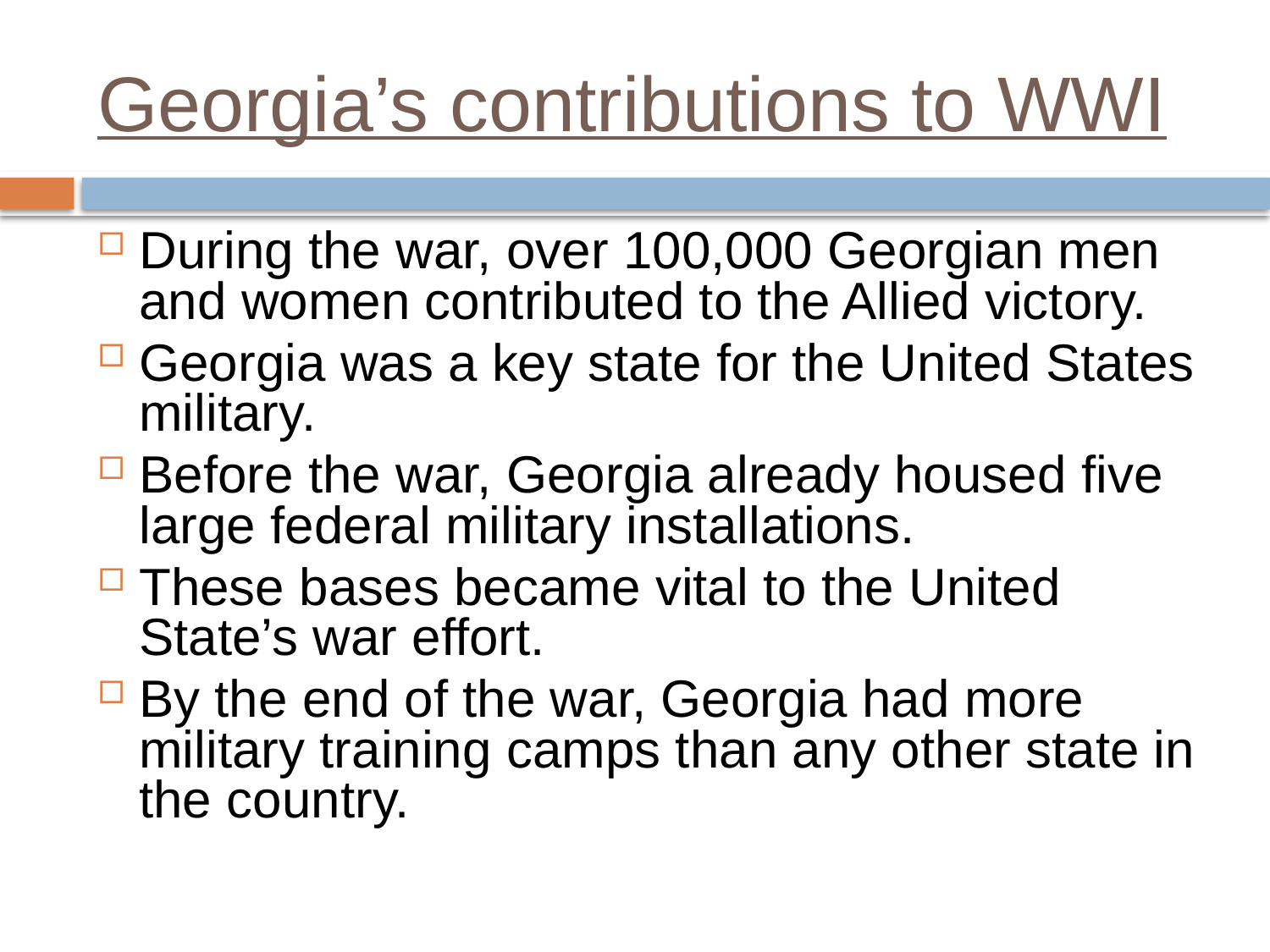

# Georgia’s contributions to WWI
During the war, over 100,000 Georgian men and women contributed to the Allied victory.
Georgia was a key state for the United States military.
Before the war, Georgia already housed five large federal military installations.
These bases became vital to the United State’s war effort.
By the end of the war, Georgia had more military training camps than any other state in the country.